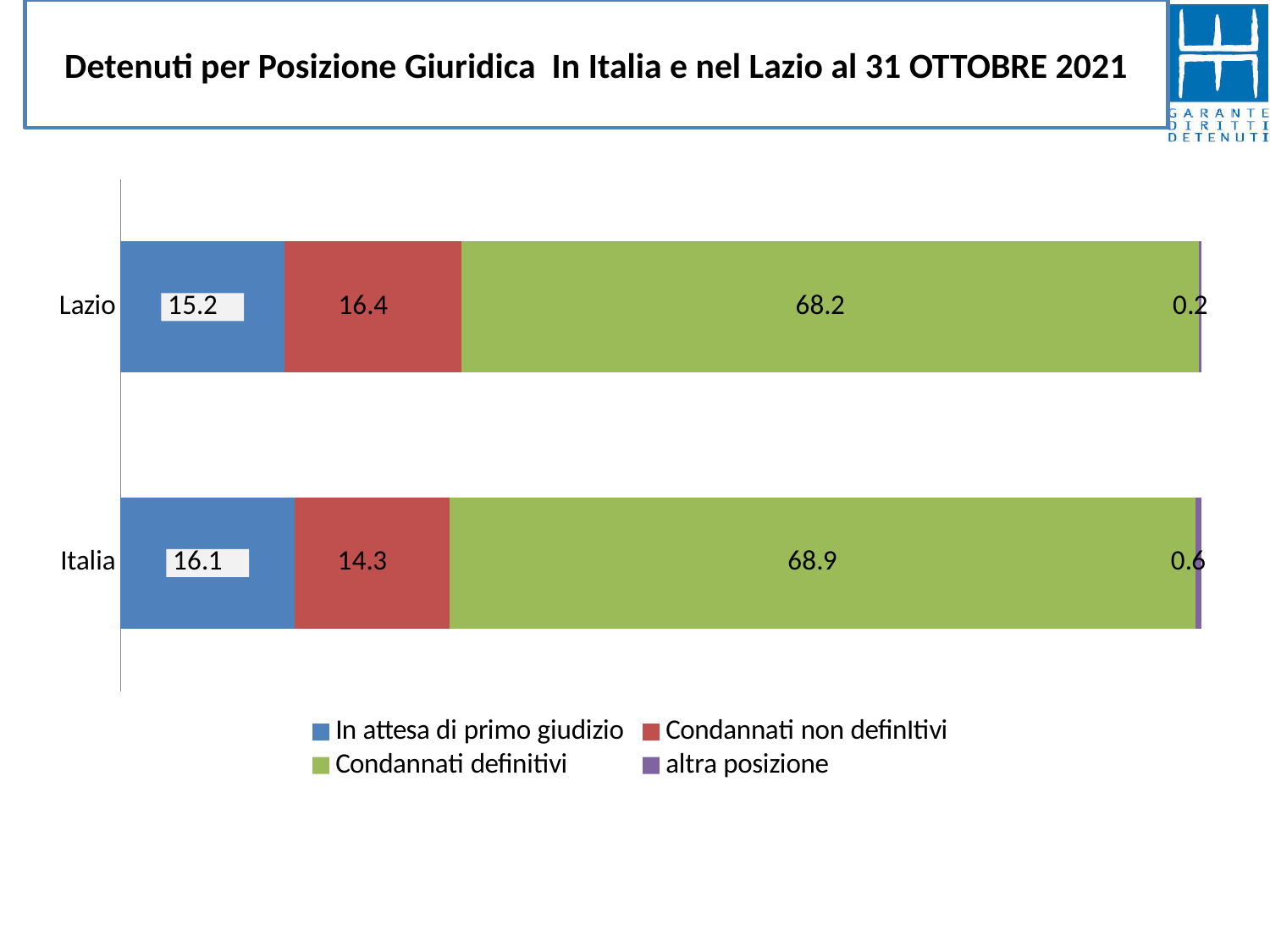

# Detenuti per Posizione Giuridica  In Italia e nel Lazio al 31 OTTOBRE 2021

### Chart

| Category | In attesa di primo giudizio | Condannati non definItivi | Condannati definitivi | altra posizione |
|---|---|---|---|---|
| Lazio | 15.169340463458111 | 16.381461675579324 | 68.23529411764706 | 0.21390374331550802 |
| Italia | 16.12683447805992 | 14.342534111624653 | 68.94138877124496 | 0.5892426390704697 |